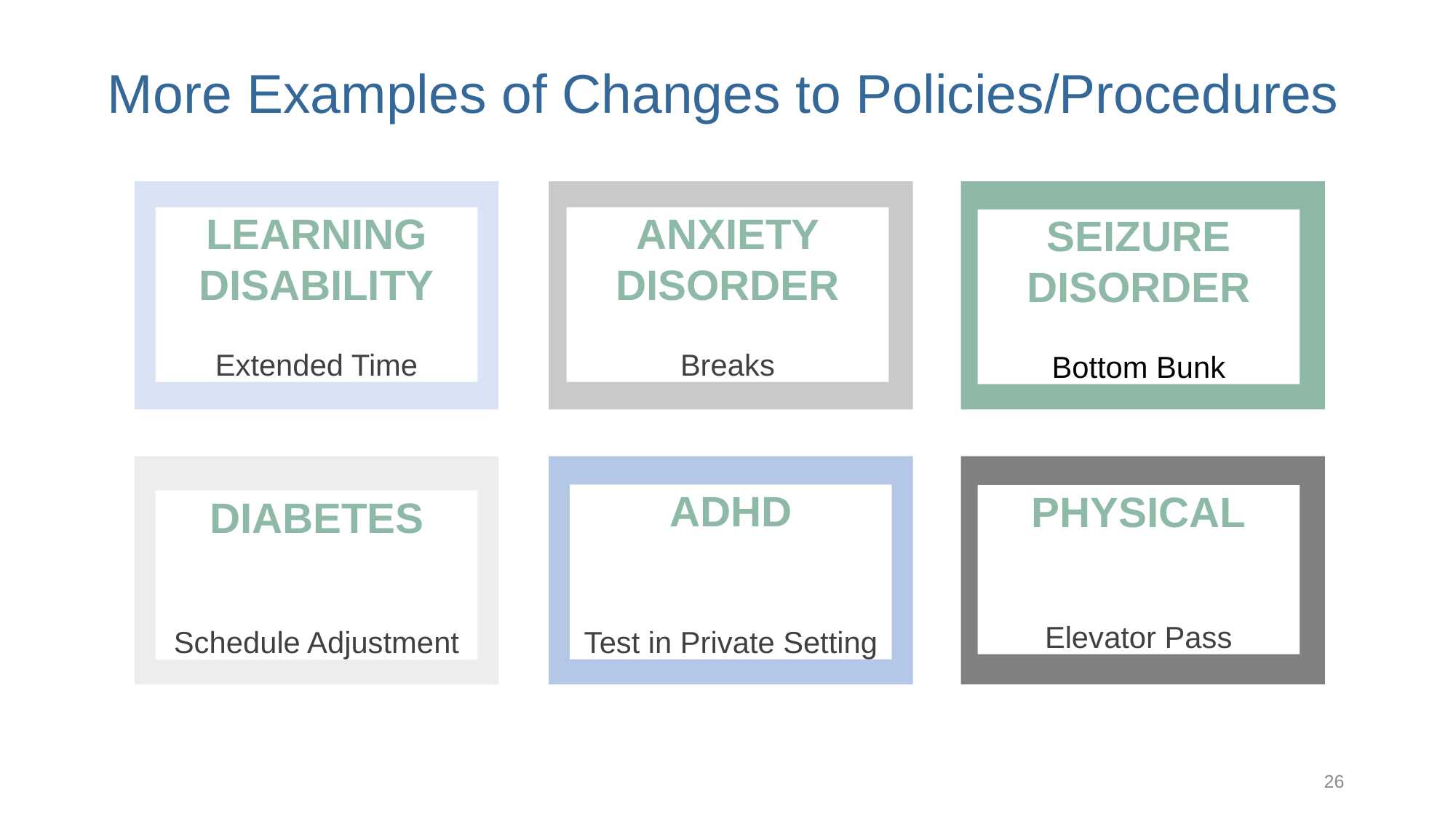

More Examples of Changes to Policies/Procedures

LEARNING DISABILITY
Extended Time
ANXIETY DISORDER
Breaks
SEIZURE DISORDER

Bottom Bunk

ADHD

Test in Private Setting
PHYSICAL

Elevator Pass
DIABETES

Schedule Adjustment
26